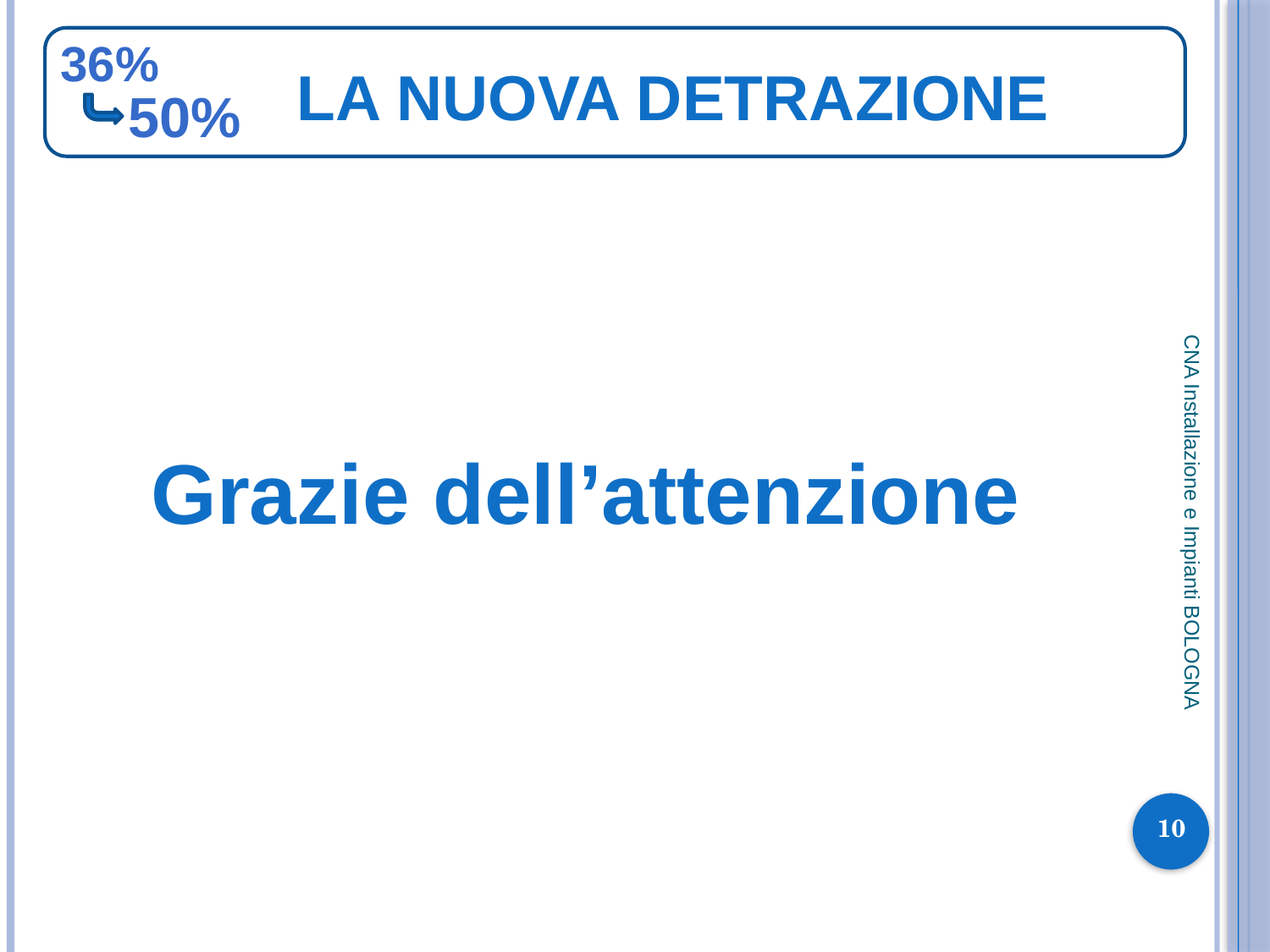

36%

 LA NUOVA DETRAZIONE
50%

Grazie dell’attenzione

CNA Installazione e Impianti BOLOGNA
10